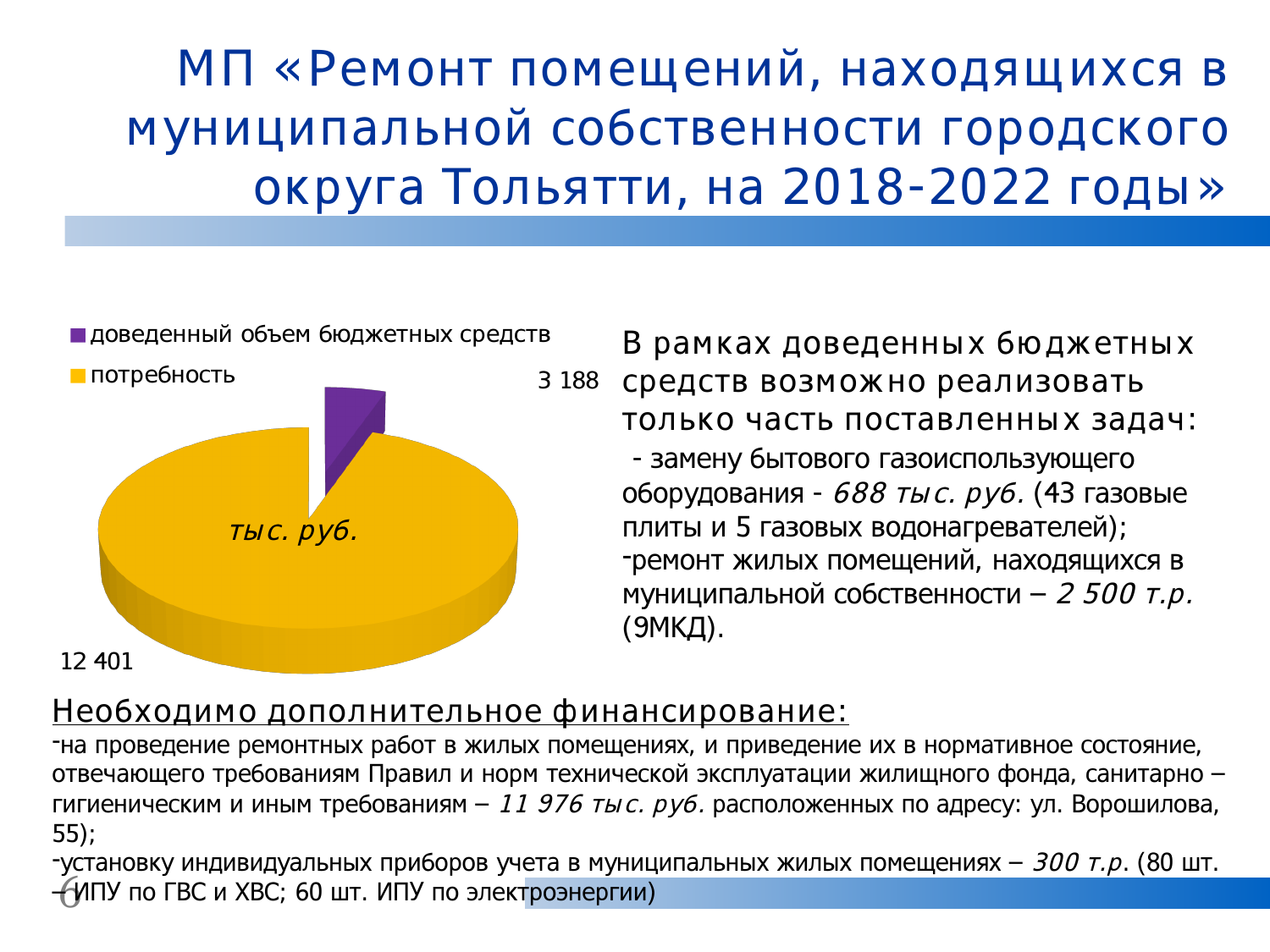

МП «Ремонт помещений, находящихся в муниципальной собственности городского округа Тольятти, на 2018-2022 годы»

[unsupported chart]

В рамках доведенных бюджетных средств возможно реализовать только часть поставленных задач:
 - замену бытового газоиспользующего оборудования - 688 тыс. руб. (43 газовые плиты и 5 газовых водонагревателей);
ремонт жилых помещений, находящихся в муниципальной собственности – 2 500 т.р. (9МКД).
тыс. руб.
Необходимо дополнительное финансирование:
на проведение ремонтных работ в жилых помещениях, и приведение их в нормативное состояние, отвечающего требованиям Правил и норм технической эксплуатации жилищного фонда, санитарно – гигиеническим и иным требованиям – 11 976 тыс. руб. расположенных по адресу: ул. Ворошилова, 55);
установку индивидуальных приборов учета в муниципальных жилых помещениях – 300 т.р. (80 шт. – ИПУ по ГВС и ХВС; 60 шт. ИПУ по электроэнергии)
6